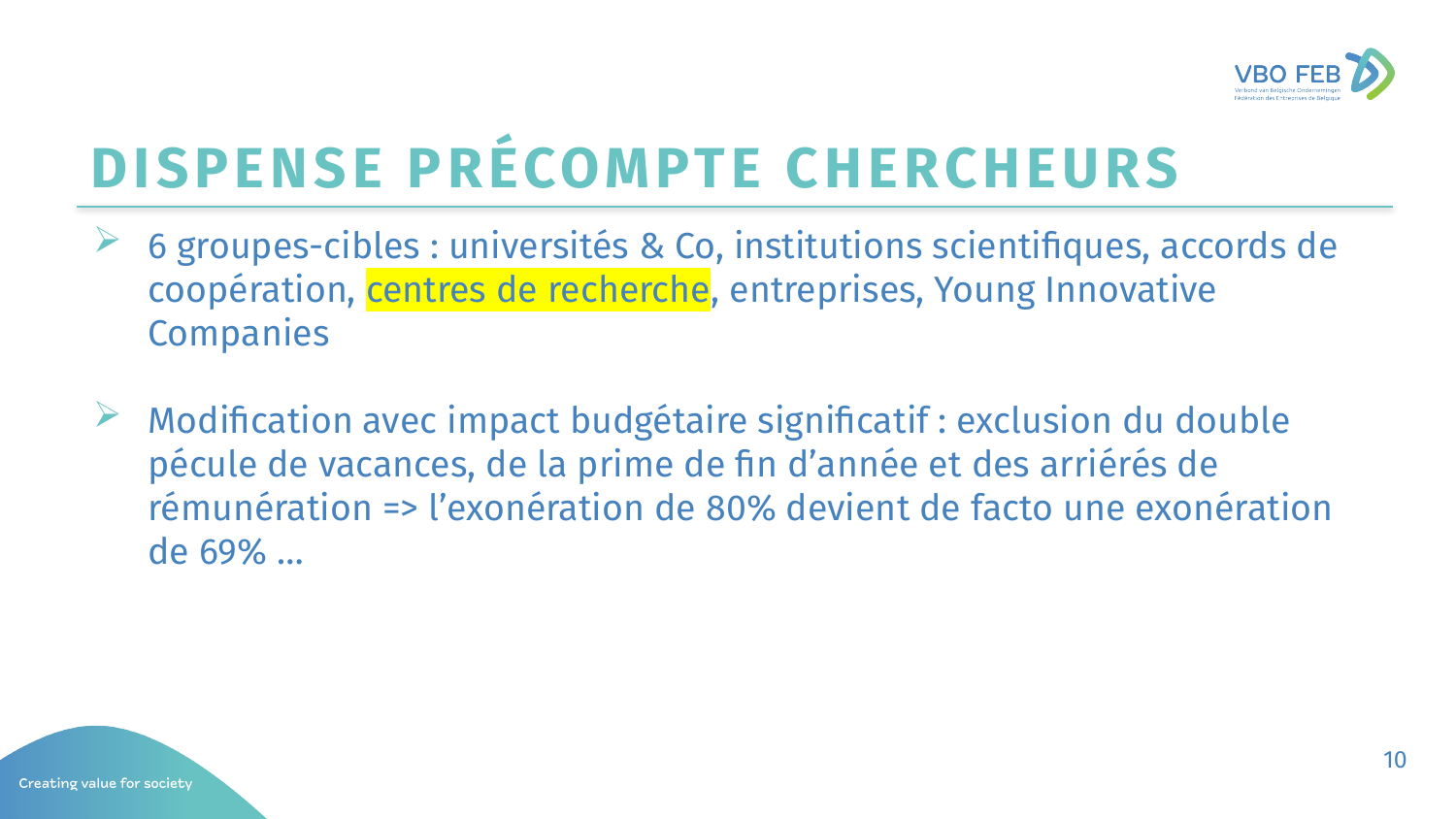

# Dispense précompte chercheurs
6 groupes-cibles : universités & Co, institutions scientifiques, accords de coopération, centres de recherche, entreprises, Young Innovative Companies

Modification avec impact budgétaire significatif : exclusion du double pécule de vacances, de la prime de fin d’année et des arriérés de rémunération => l’exonération de 80% devient de facto une exonération de 69% …

10